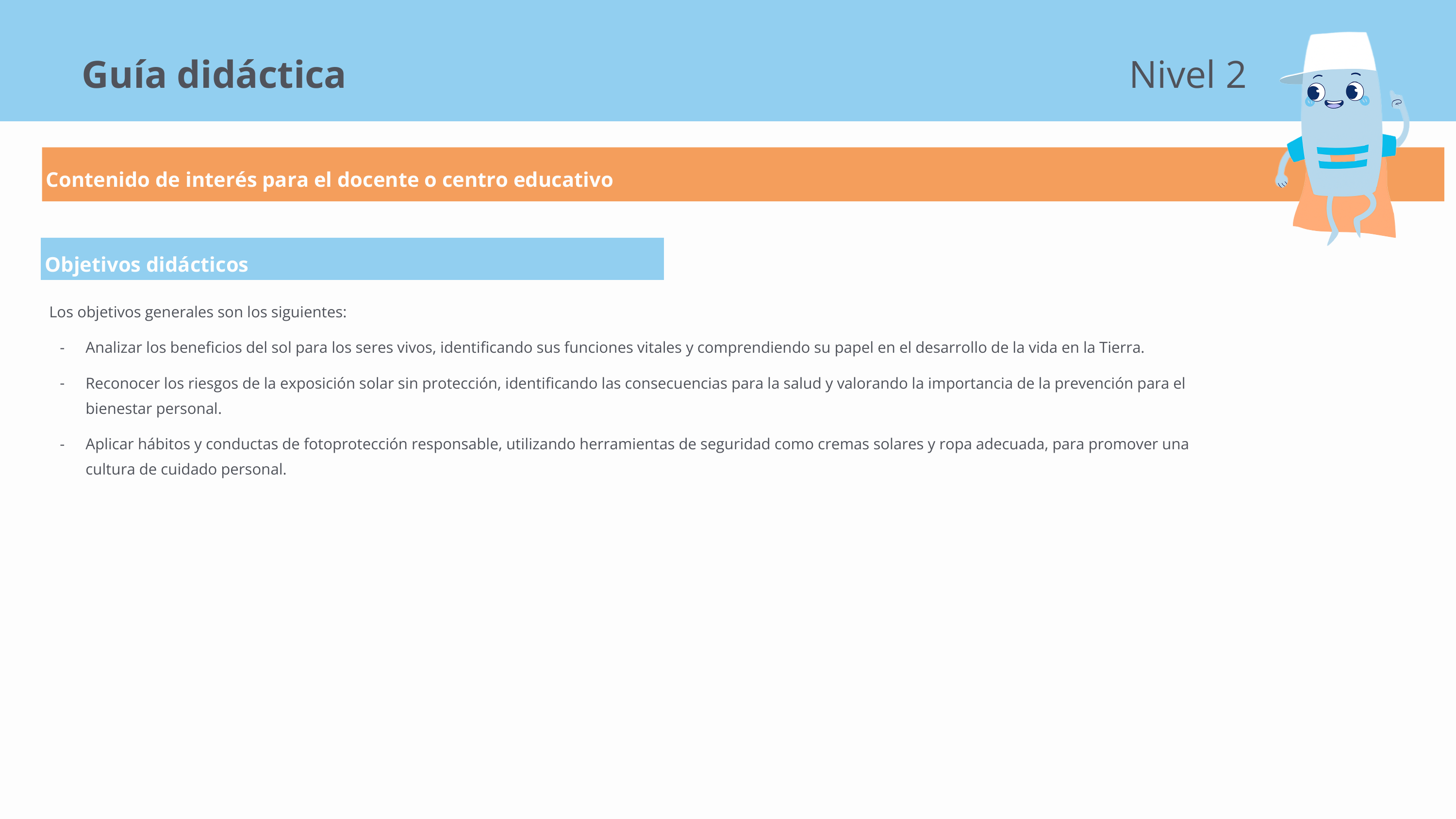

Guía didáctica
Nivel 2

Contenido de interés para el docente o centro educativo

Objetivos didácticos
Los objetivos generales son los siguientes:
Analizar los beneficios del sol para los seres vivos, identificando sus funciones vitales y comprendiendo su papel en el desarrollo de la vida en la Tierra.
Reconocer los riesgos de la exposición solar sin protección, identificando las consecuencias para la salud y valorando la importancia de la prevención para el bienestar personal.
Aplicar hábitos y conductas de fotoprotección responsable, utilizando herramientas de seguridad como cremas solares y ropa adecuada, para promover una cultura de cuidado personal.